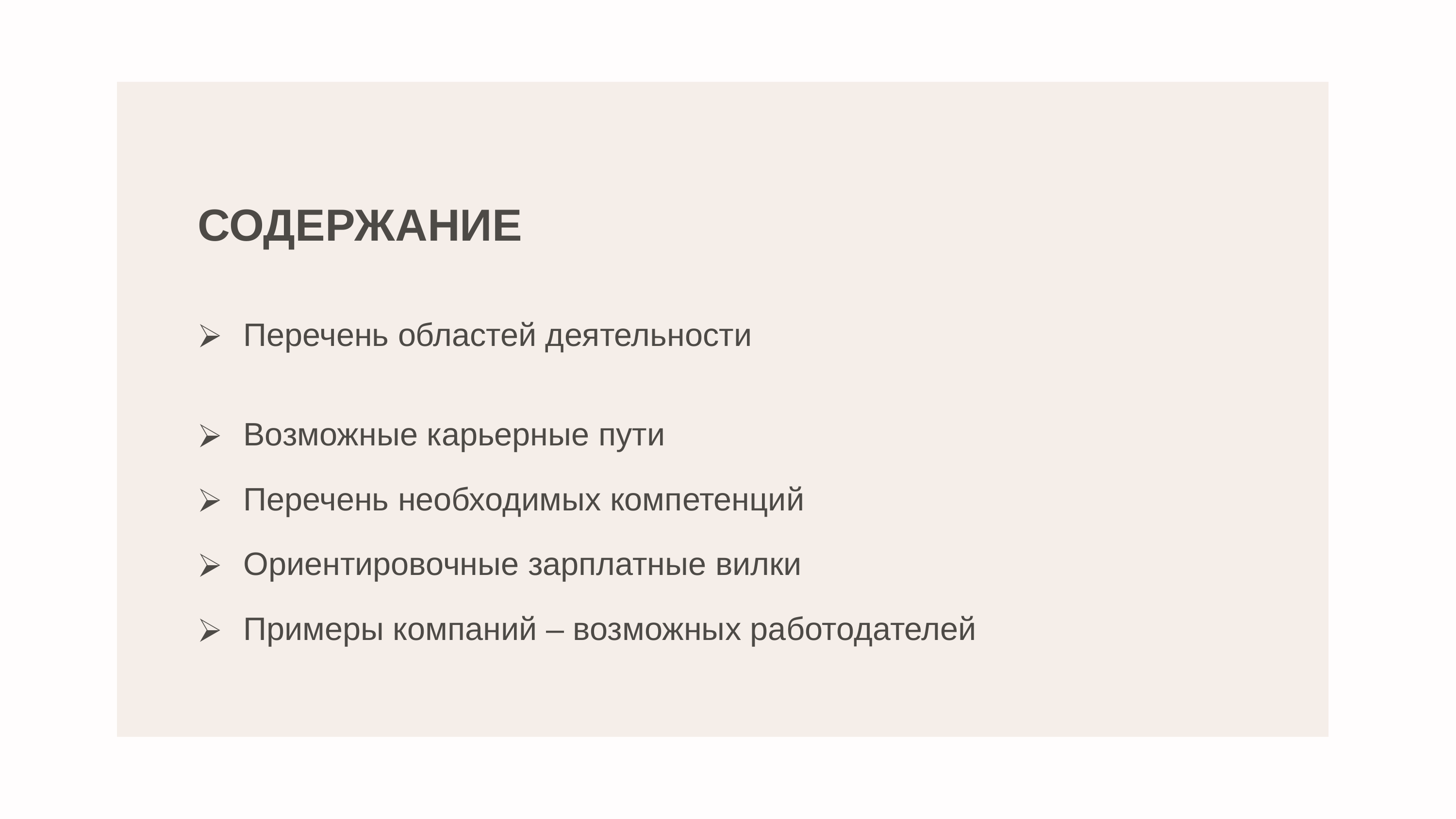

СОДЕРЖАНИЕ
Перечень областей деятельности
Возможные карьерные пути
Перечень необходимых компетенций
Ориентировочные зарплатные вилки
Примеры компаний – возможных работодателей